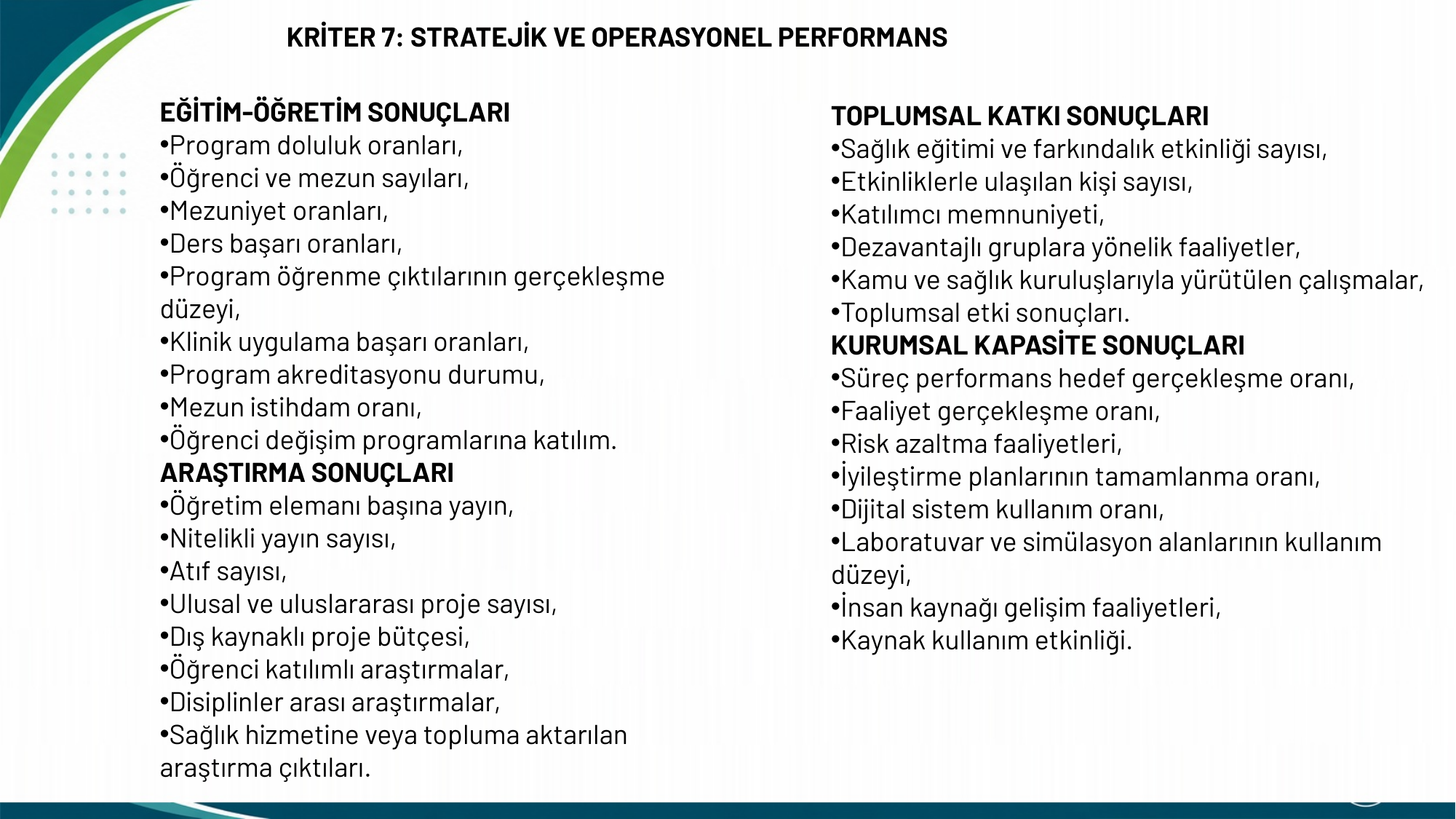

KRİTER 7: STRATEJİK VE OPERASYONEL PERFORMANS

EĞİTİM-ÖĞRETİM SONUÇLARI
Program doluluk oranları,
Öğrenci ve mezun sayıları,
Mezuniyet oranları,
Ders başarı oranları,
Program öğrenme çıktılarının gerçekleşme düzeyi,
Klinik uygulama başarı oranları,
Program akreditasyonu durumu,
Mezun istihdam oranı,
Öğrenci değişim programlarına katılım.
ARAŞTIRMA SONUÇLARI
Öğretim elemanı başına yayın,
Nitelikli yayın sayısı,
Atıf sayısı,
Ulusal ve uluslararası proje sayısı,
Dış kaynaklı proje bütçesi,
Öğrenci katılımlı araştırmalar,
Disiplinler arası araştırmalar,
Sağlık hizmetine veya topluma aktarılan araştırma çıktıları.
TOPLUMSAL KATKI SONUÇLARI
Sağlık eğitimi ve farkındalık etkinliği sayısı,
Etkinliklerle ulaşılan kişi sayısı,
Katılımcı memnuniyeti,
Dezavantajlı gruplara yönelik faaliyetler,
Kamu ve sağlık kuruluşlarıyla yürütülen çalışmalar,
Toplumsal etki sonuçları.
KURUMSAL KAPASİTE SONUÇLARI
Süreç performans hedef gerçekleşme oranı,
Faaliyet gerçekleşme oranı,
Risk azaltma faaliyetleri,
İyileştirme planlarının tamamlanma oranı,
Dijital sistem kullanım oranı,
Laboratuvar ve simülasyon alanlarının kullanım düzeyi,
İnsan kaynağı gelişim faaliyetleri,
Kaynak kullanım etkinliği.